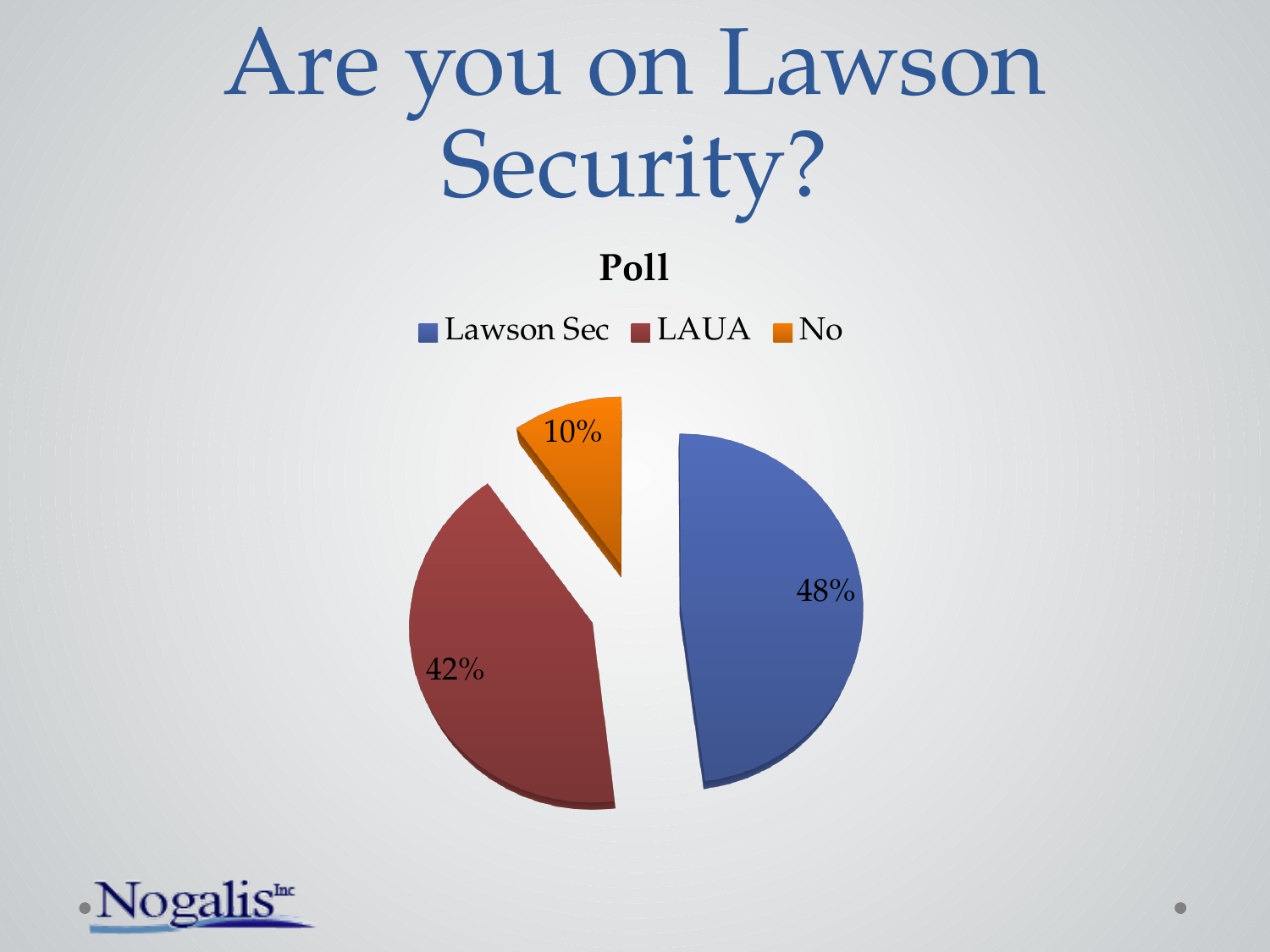

# Are you on Lawson Security?

[unsupported chart]